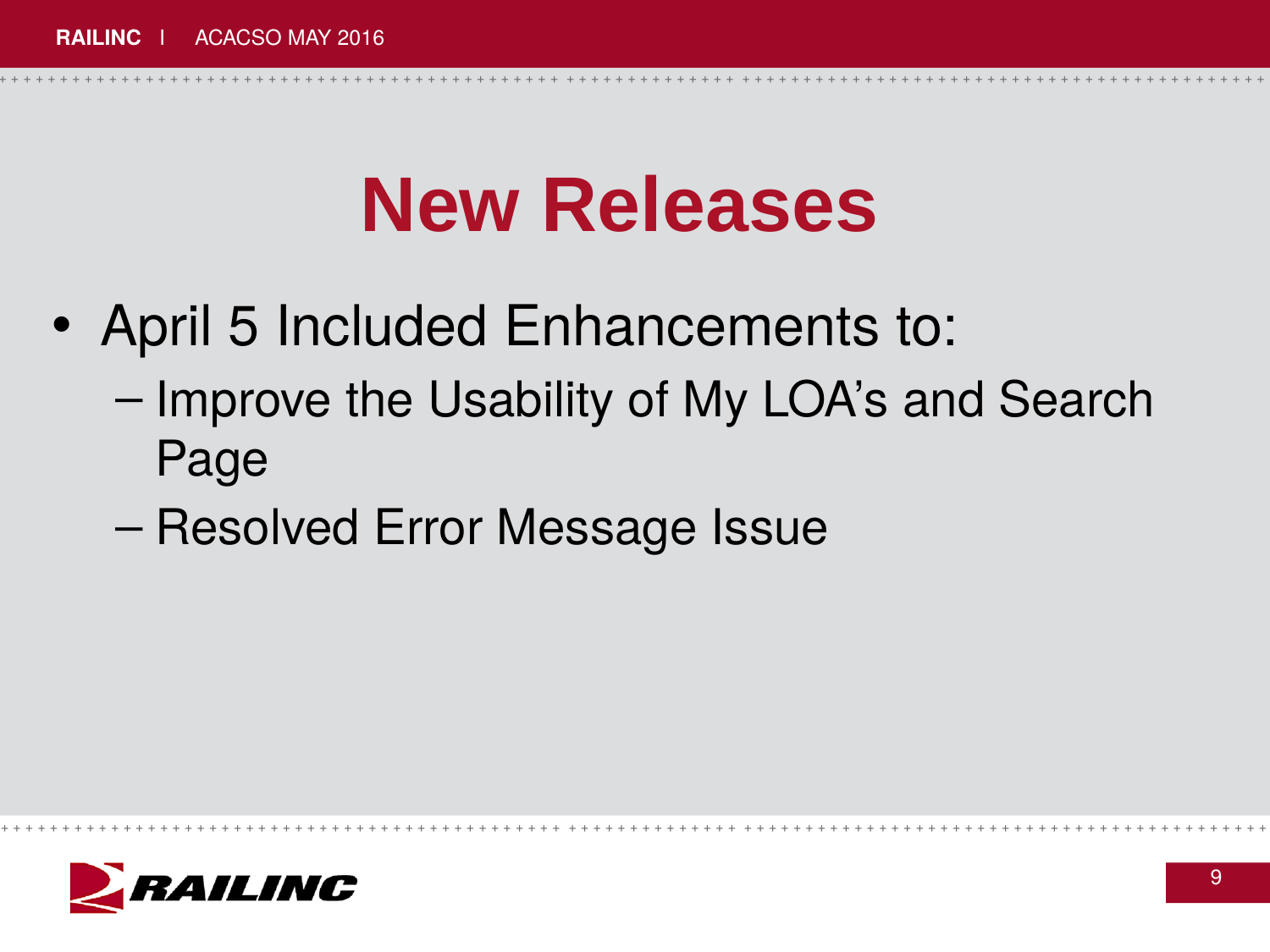

# New Releases
April 5 Included Enhancements to:
Improve the Usability of My LOA’s and Search Page
Resolved Error Message Issue

9